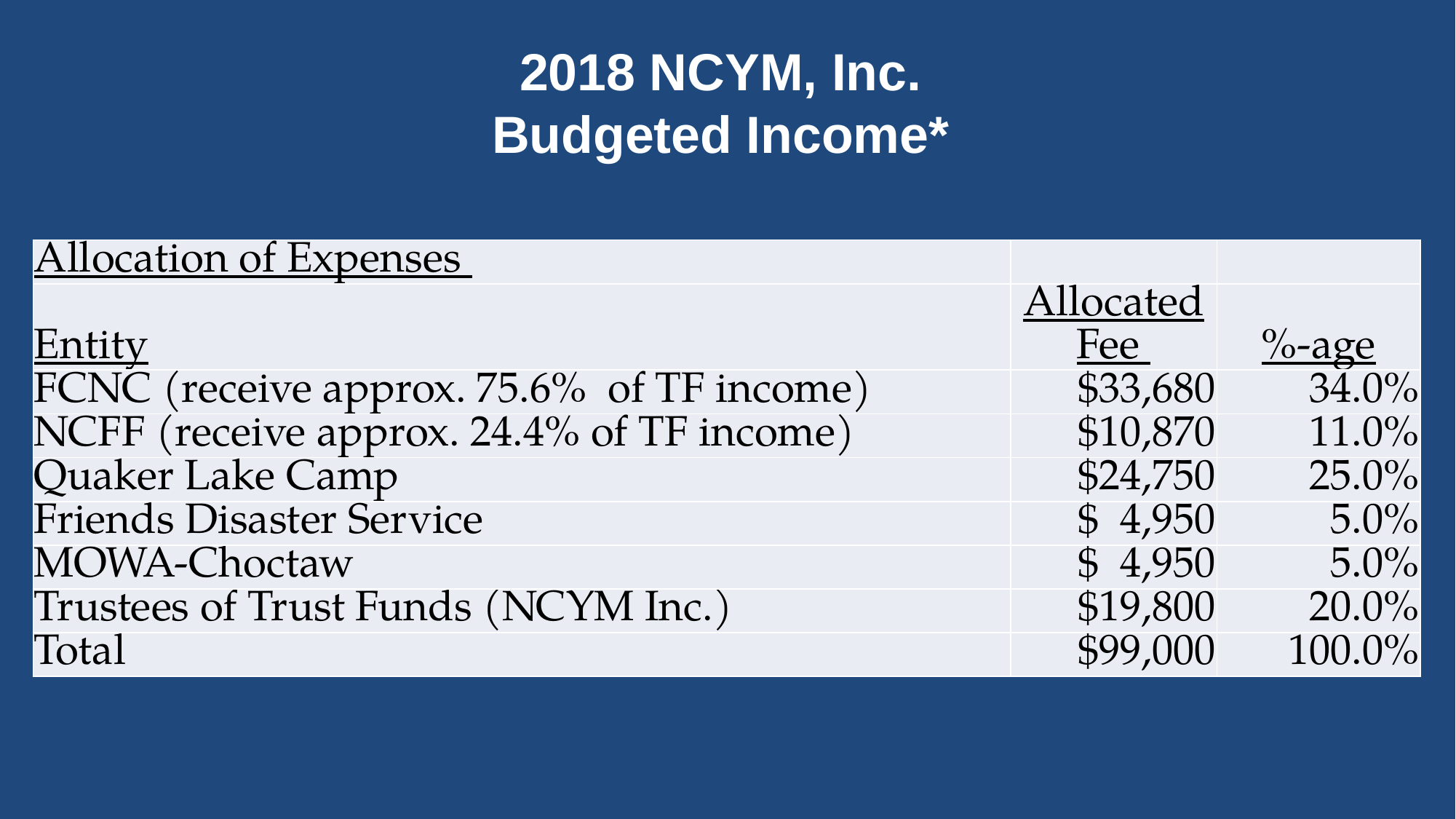

# 2018 NCYM, Inc. Budgeted Income*
| Allocation of Expenses |  |  |
| --- | --- | --- |
| Entity | Allocated Fee | %-age |
| FCNC (receive approx. 75.6% of TF income) | $33,680 | 34.0% |
| NCFF (receive approx. 24.4% of TF income) | $10,870 | 11.0% |
| Quaker Lake Camp | $24,750 | 25.0% |
| Friends Disaster Service | $ 4,950 | 5.0% |
| MOWA-Choctaw | $ 4,950 | 5.0% |
| Trustees of Trust Funds (NCYM Inc.) | $19,800 | 20.0% |
| Total | $99,000 | 100.0% |